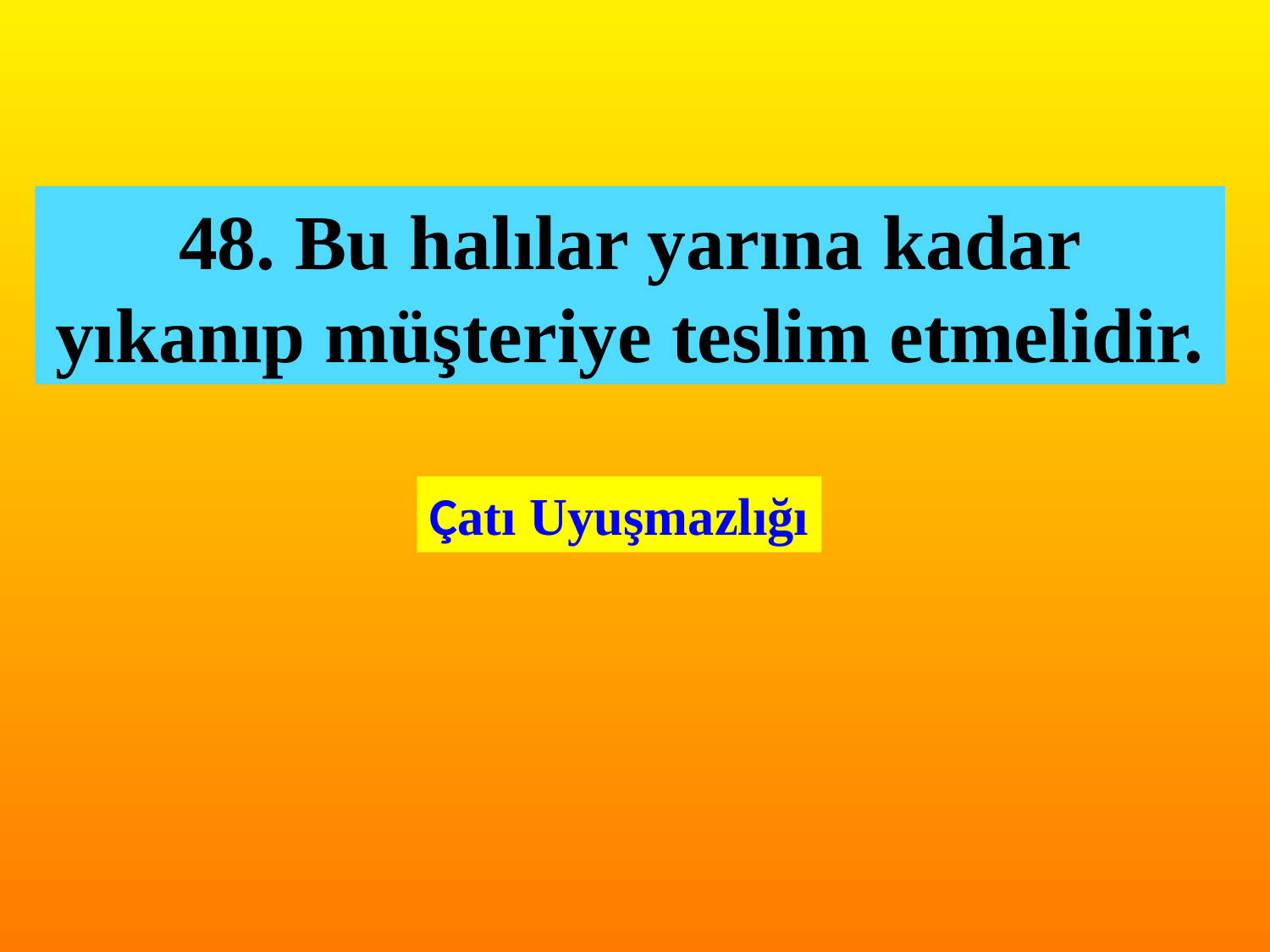

48. Bu halılar yarına kadar yıkanıp müşteriye teslim etmelidir.
Çatı Uyuşmazlığı